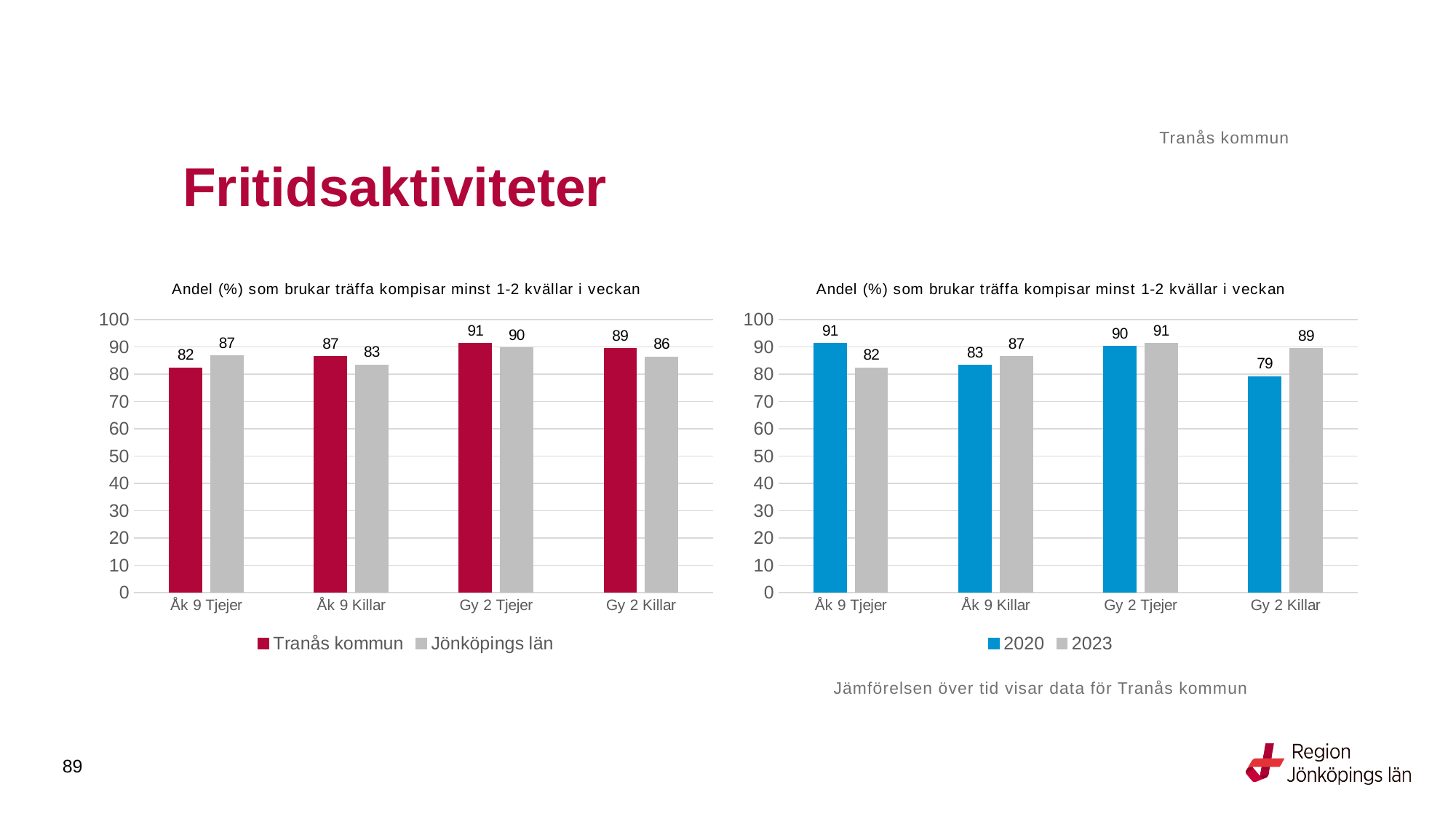

Tranås kommun
# Fritidsaktiviteter

### Chart: Andel (%) som brukar träffa kompisar minst 1-2 kvällar i veckan

| Category | Tranås kommun | Jönköpings län |
|---|---|---|
| Åk 9 Tjejer | 82.4324 | 86.8369 |
| Åk 9 Killar | 86.5169 | 83.413 |
| Gy 2 Tjejer | 91.358 | 89.6697 |
| Gy 2 Killar | 89.3805 | 86.3669 |

### Chart: Andel (%) som brukar träffa kompisar minst 1-2 kvällar i veckan

| Category | 2020 | 2023 |
|---|---|---|
| Åk 9 Tjejer | 91.3043 | 82.4324 |
| Åk 9 Killar | 83.3333 | 86.5169 |
| Gy 2 Tjejer | 90.2439 | 91.358 |
| Gy 2 Killar | 79.2079 | 89.3805 |
Jämförelsen över tid visar data för Tranås kommun
89